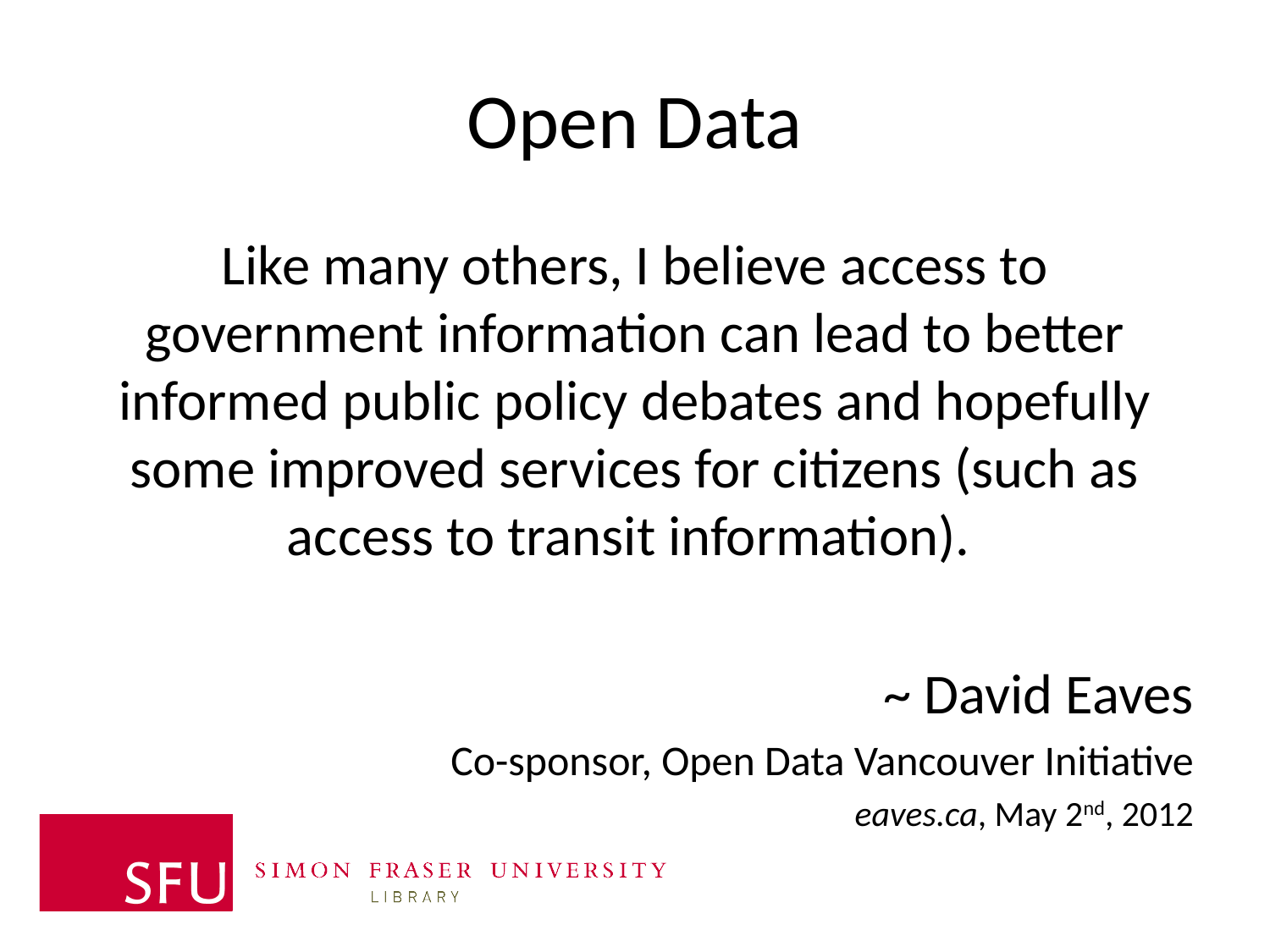

# Open Data
Like many others, I believe access to government information can lead to better informed public policy debates and hopefully some improved services for citizens (such as access to transit information).

~ David Eaves
Co-sponsor, Open Data Vancouver Initiative
eaves.ca, May 2nd, 2012